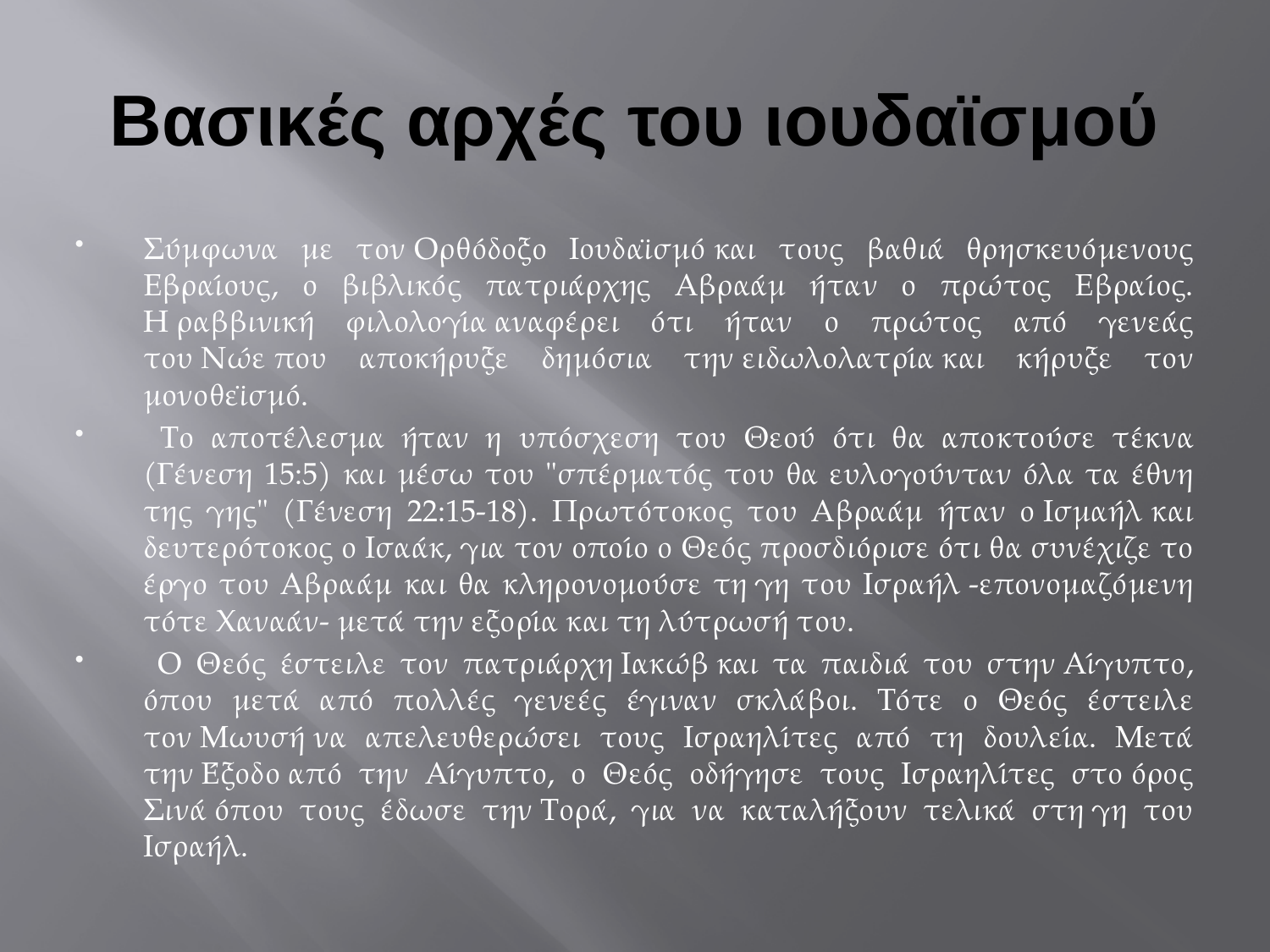

# Βασικές αρχές του ιουδαϊσμού
Σύμφωνα με τον Ορθόδοξο Ιουδαϊσμό και τους βαθιά θρησκευόμενους Εβραίους, ο βιβλικός πατριάρχης Αβραάμ ήταν ο πρώτος Εβραίος. Η ραββινική φιλολογία αναφέρει ότι ήταν ο πρώτος από γενεάς του Νώε που αποκήρυξε δημόσια την ειδωλολατρία και κήρυξε τον μονοθεϊσμό.
 Το αποτέλεσμα ήταν η υπόσχεση του Θεού ότι θα αποκτούσε τέκνα (Γένεση 15:5) και μέσω του "σπέρματός του θα ευλογούνταν όλα τα έθνη της γης" (Γένεση 22:15-18). Πρωτότοκος του Αβραάμ ήταν ο Ισμαήλ και δευτερότοκος ο Ισαάκ, για τον οποίο ο Θεός προσδιόρισε ότι θα συνέχιζε το έργο του Αβραάμ και θα κληρονομούσε τη γη του Ισραήλ -επονομαζόμενη τότε Χαναάν- μετά την εξορία και τη λύτρωσή του.
 Ο Θεός έστειλε τον πατριάρχη Ιακώβ και τα παιδιά του στην Αίγυπτο, όπου μετά από πολλές γενεές έγιναν σκλάβοι. Τότε ο Θεός έστειλε τον Μωυσή να απελευθερώσει τους Ισραηλίτες από τη δουλεία. Μετά την Έξοδο από την Αίγυπτο, ο Θεός οδήγησε τους Ισραηλίτες στο όρος Σινά όπου τους έδωσε την Τορά, για να καταλήξουν τελικά στη γη του Ισραήλ.